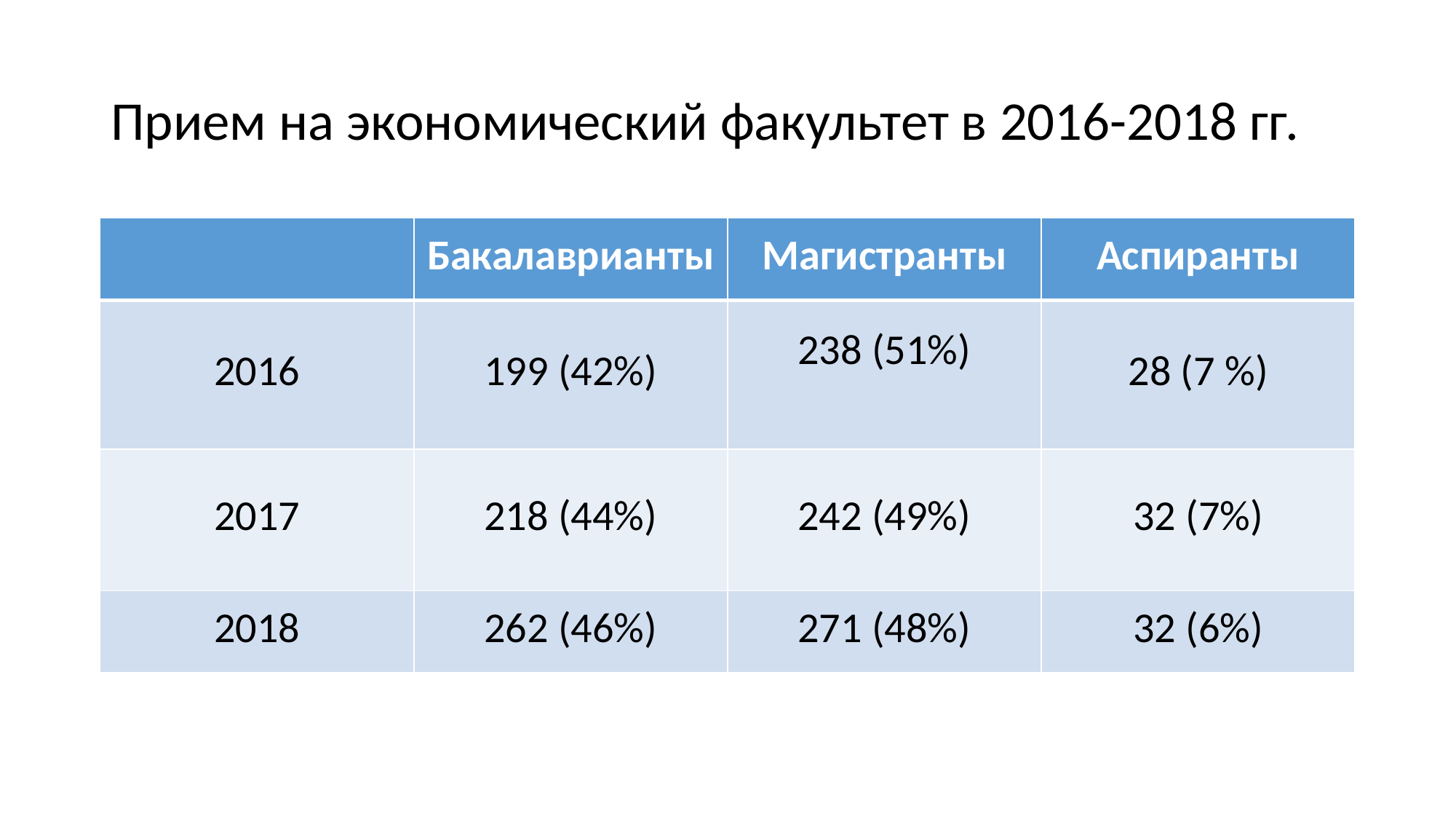

# Прием на экономический факультет в 2016-2018 гг.
|  | Бакалаврианты | Магистранты | Аспиранты |
| --- | --- | --- | --- |
| 2016 | 199 (42%) | 238 (51%) | 28 (7 %) |
| 2017 | 218 (44%) | 242 (49%) | 32 (7%) |
| 2018 | 262 (46%) | 271 (48%) | 32 (6%) |